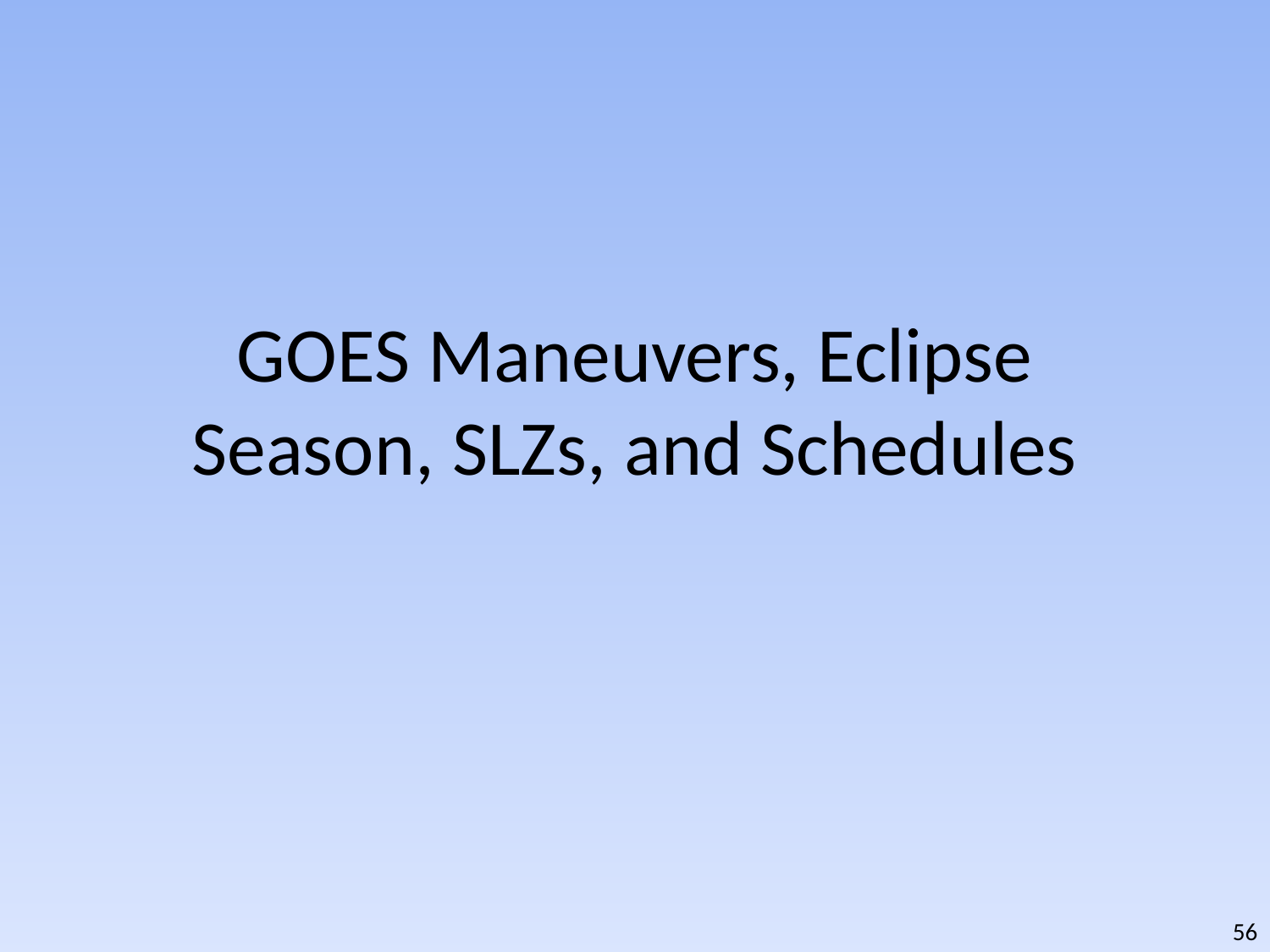

# GOES Maneuvers, Eclipse Season, SLZs, and Schedules